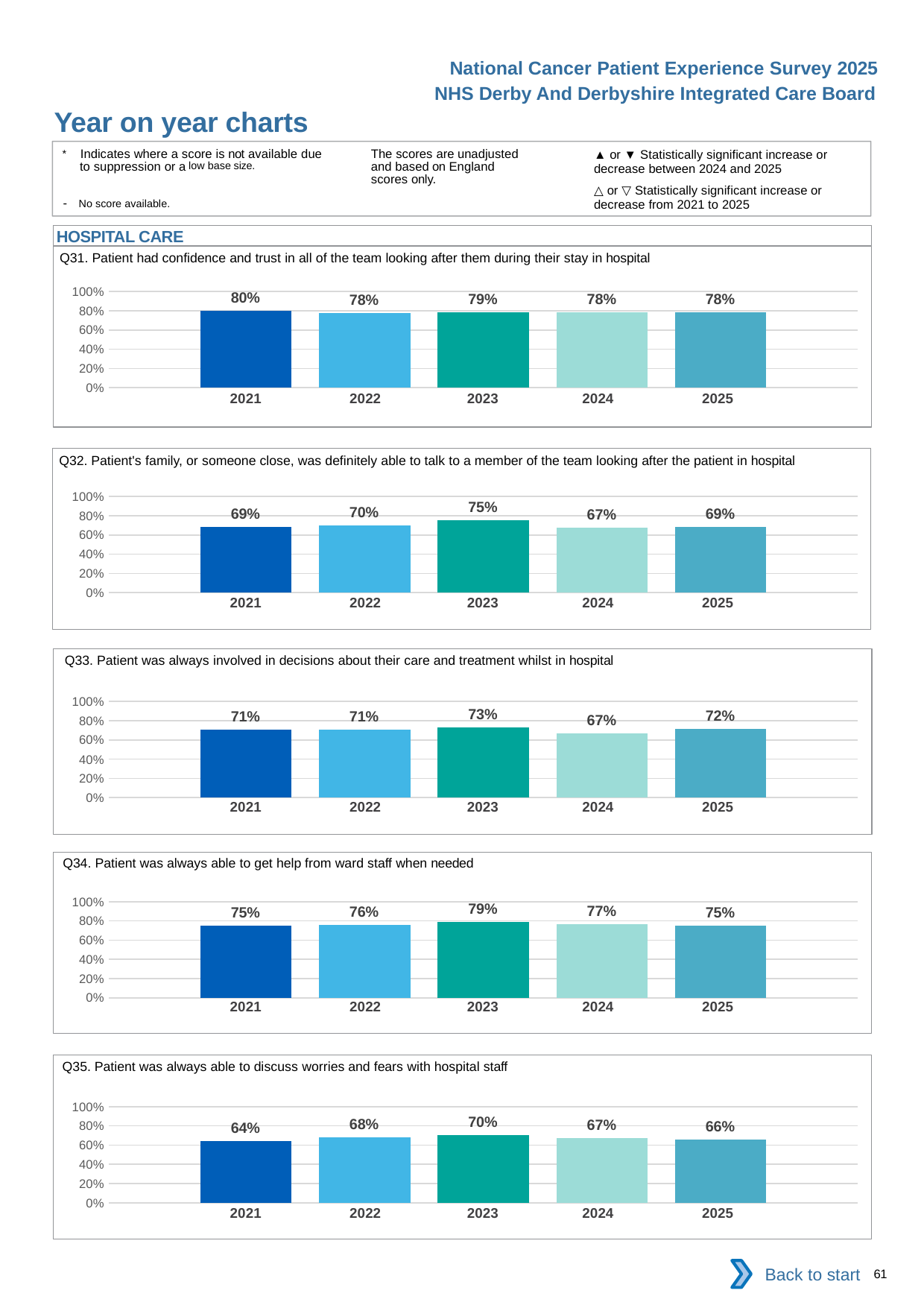

National Cancer Patient Experience Survey 2025
NHS Derby And Derbyshire Integrated Care Board
Year on year charts (6)

The scores are unadjusted and based on England scores only.
*  Indicates where a score is not available due to suppression or a low base size.
- No score available.
▲ or ▼ Statistically significant increase or decrease between 2024 and 2025
△ or ▽ Statistically significant increase or decrease from 2021 to 2025
HOSPITAL CARE
Q31. Patient had confidence and trust in all of the team looking after them during their stay in hospital

### Chart

| Category | 2021 | 2022 | 2023 | 2024 | 2025 |
|---|---|---|---|---|---|
| Category 1 | 0.7966418 | 0.7755102 | 0.7866242 | 0.7811993 | 0.7848101 |
| 2021 | 2022 | 2023 | 2024 | 2025 |
| --- | --- | --- | --- | --- |
|  |  |  |  |  |
Q32. Patient's family, or someone close, was definitely able to talk to a member of the team looking after the patient in hospital

### Chart

| Category | 2021 | 2022 | 2023 | 2024 | 2025 |
|---|---|---|---|---|---|
| Category 1 | 0.6853659 | 0.6989474 | 0.7542533 | 0.6736243 | 0.6871166 |
| 2021 | 2022 | 2023 | 2024 | 2025 |
| --- | --- | --- | --- | --- |
|  |  |  |  |  |
Q33. Patient was always involved in decisions about their care and treatment whilst in hospital

### Chart

| Category | 2021 | 2022 | 2023 | 2024 | 2025 |
|---|---|---|---|---|---|
| Category 1 | 0.7088122 | 0.7056798 | 0.7320262 | 0.6661238 | 0.7164949 |
| 2021 | 2022 | 2023 | 2024 | 2025 |
| --- | --- | --- | --- | --- |
|  |  |  |  |  |
Q34. Patient was always able to get help from ward staff when needed

### Chart

| Category | 2021 | 2022 | 2023 | 2024 | 2025 |
|---|---|---|---|---|---|
| Category 1 | 0.7490494 | 0.7590361 | 0.7862969 | 0.7664474 | 0.7506493 |
| 2021 | 2022 | 2023 | 2024 | 2025 |
| --- | --- | --- | --- | --- |
|  |  |  |  |  |
Q35. Patient was always able to discuss worries and fears with hospital staff

### Chart

| Category | 2021 | 2022 | 2023 | 2024 | 2025 |
|---|---|---|---|---|---|
| Category 1 | 0.6434109 | 0.6804309 | 0.7038917 | 0.6695353 | 0.6575342 |
| 2021 | 2022 | 2023 | 2024 | 2025 |
| --- | --- | --- | --- | --- |
|  |  |  |  |  |
Back to start

61